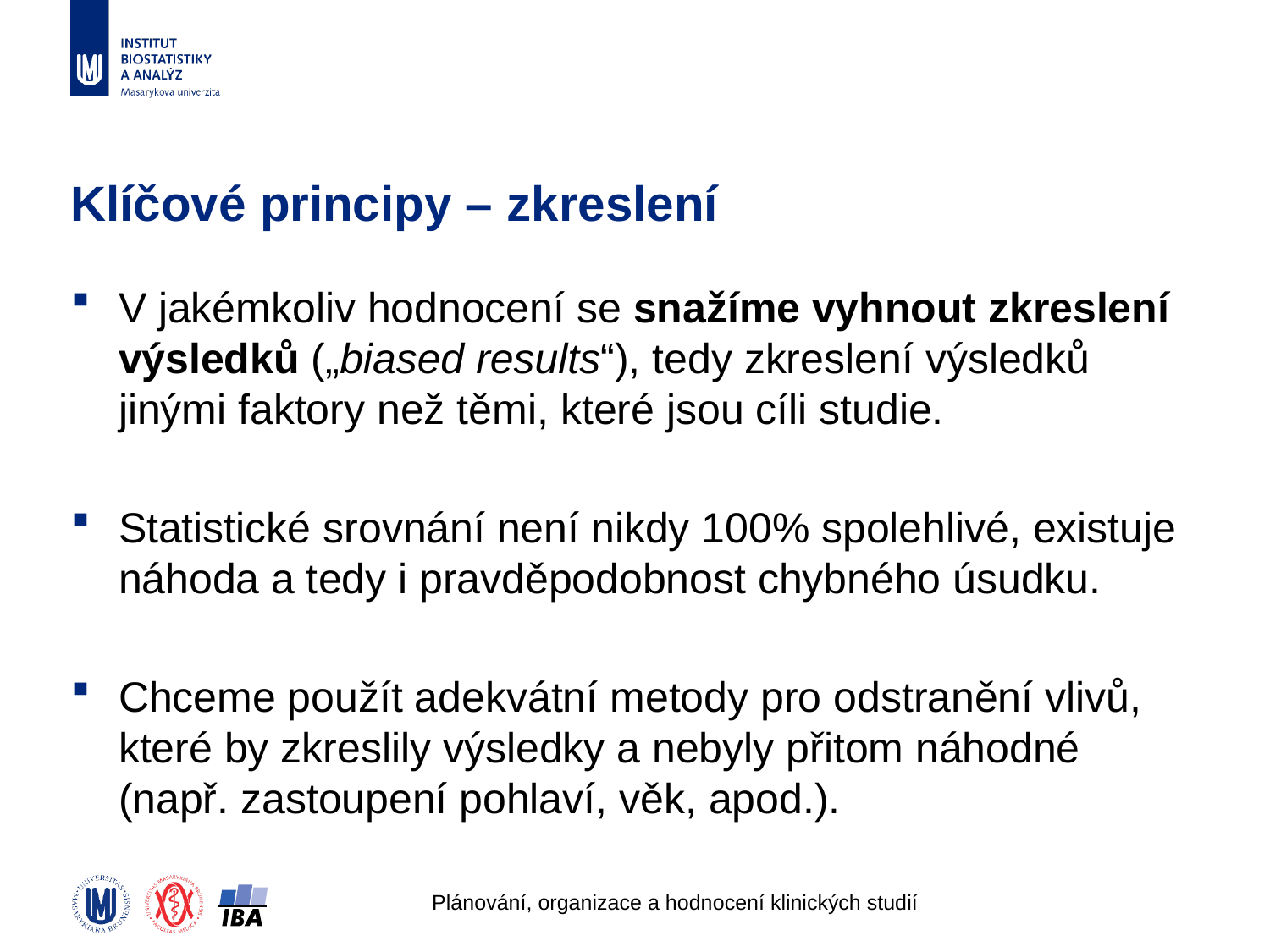

# Klíčové principy – zkreslení
V jakémkoliv hodnocení se snažíme vyhnout zkreslení výsledků („biased results“), tedy zkreslení výsledků jinými faktory než těmi, které jsou cíli studie.

Statistické srovnání není nikdy 100% spolehlivé, existuje náhoda a tedy i pravděpodobnost chybného úsudku.

Chceme použít adekvátní metody pro odstranění vlivů, které by zkreslily výsledky a nebyly přitom náhodné (např. zastoupení pohlaví, věk, apod.).

Plánování, organizace a hodnocení klinických studií